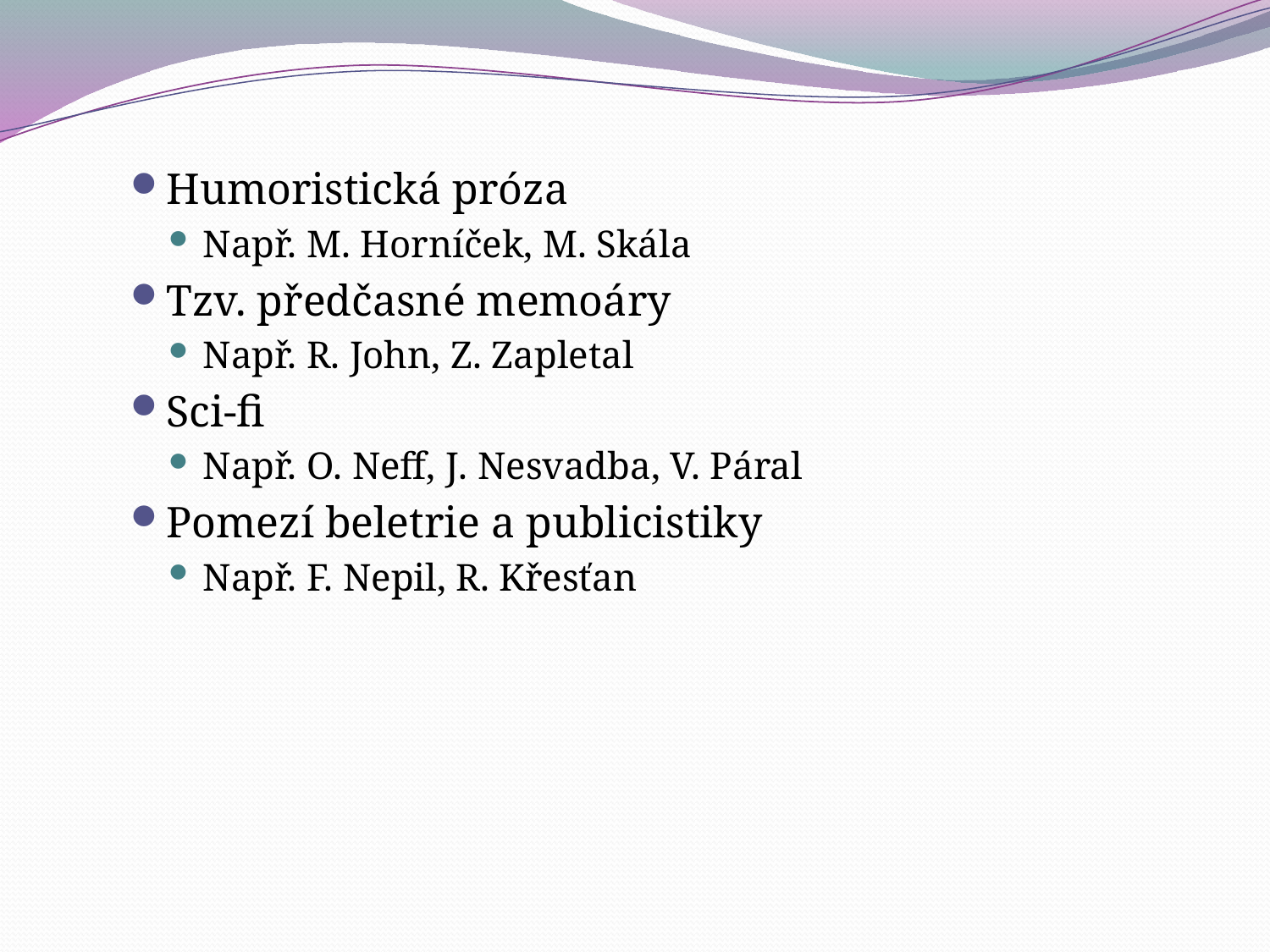

#
Humoristická próza
Např. M. Horníček, M. Skála
Tzv. předčasné memoáry
Např. R. John, Z. Zapletal
Sci-fi
Např. O. Neff, J. Nesvadba, V. Páral
Pomezí beletrie a publicistiky
Např. F. Nepil, R. Křesťan